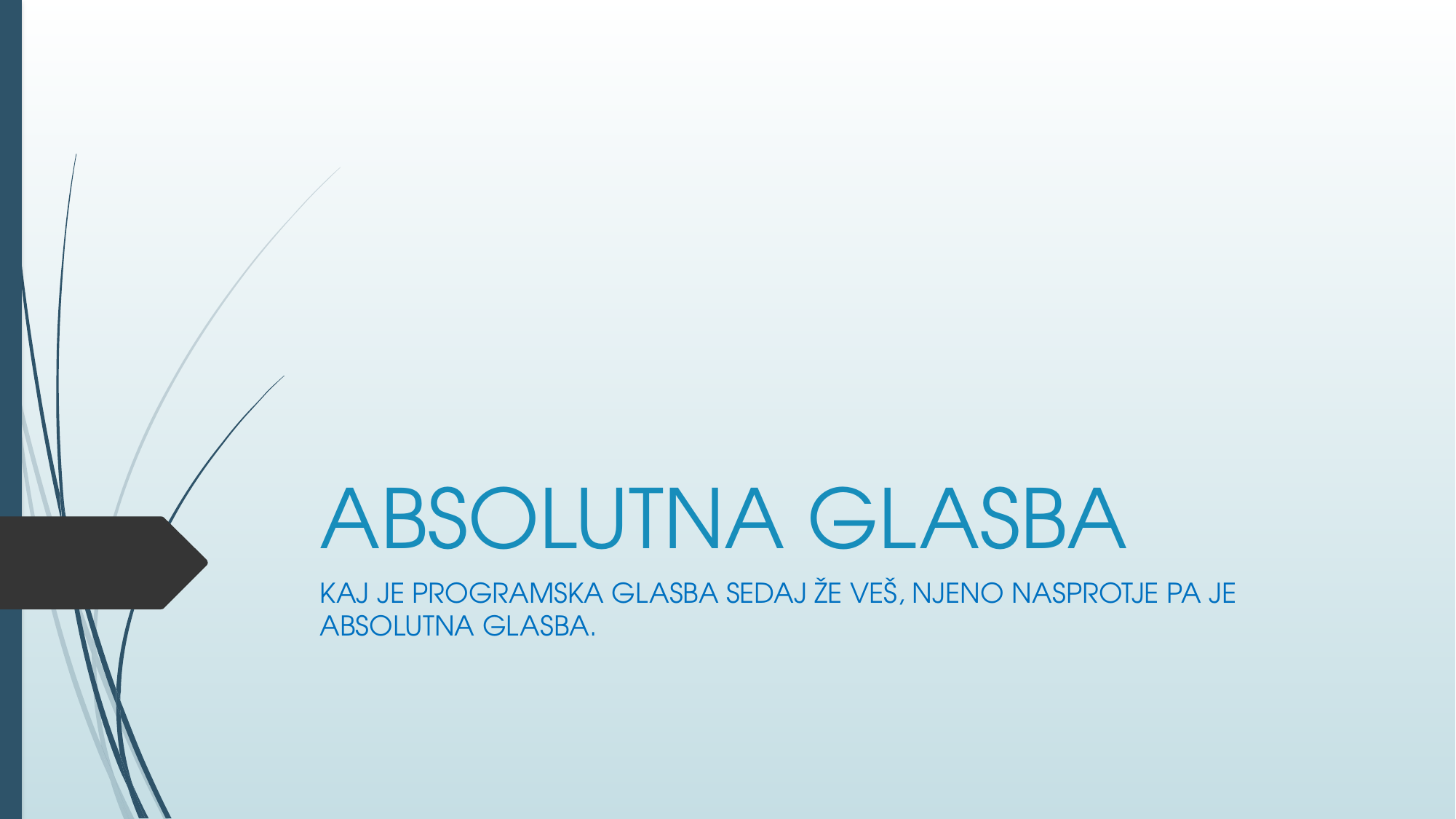

# ABSOLUTNA GLASBA
KAJ JE PROGRAMSKA GLASBA SEDAJ ŽE VEŠ, NJENO NASPROTJE PA JE ABSOLUTNA GLASBA.